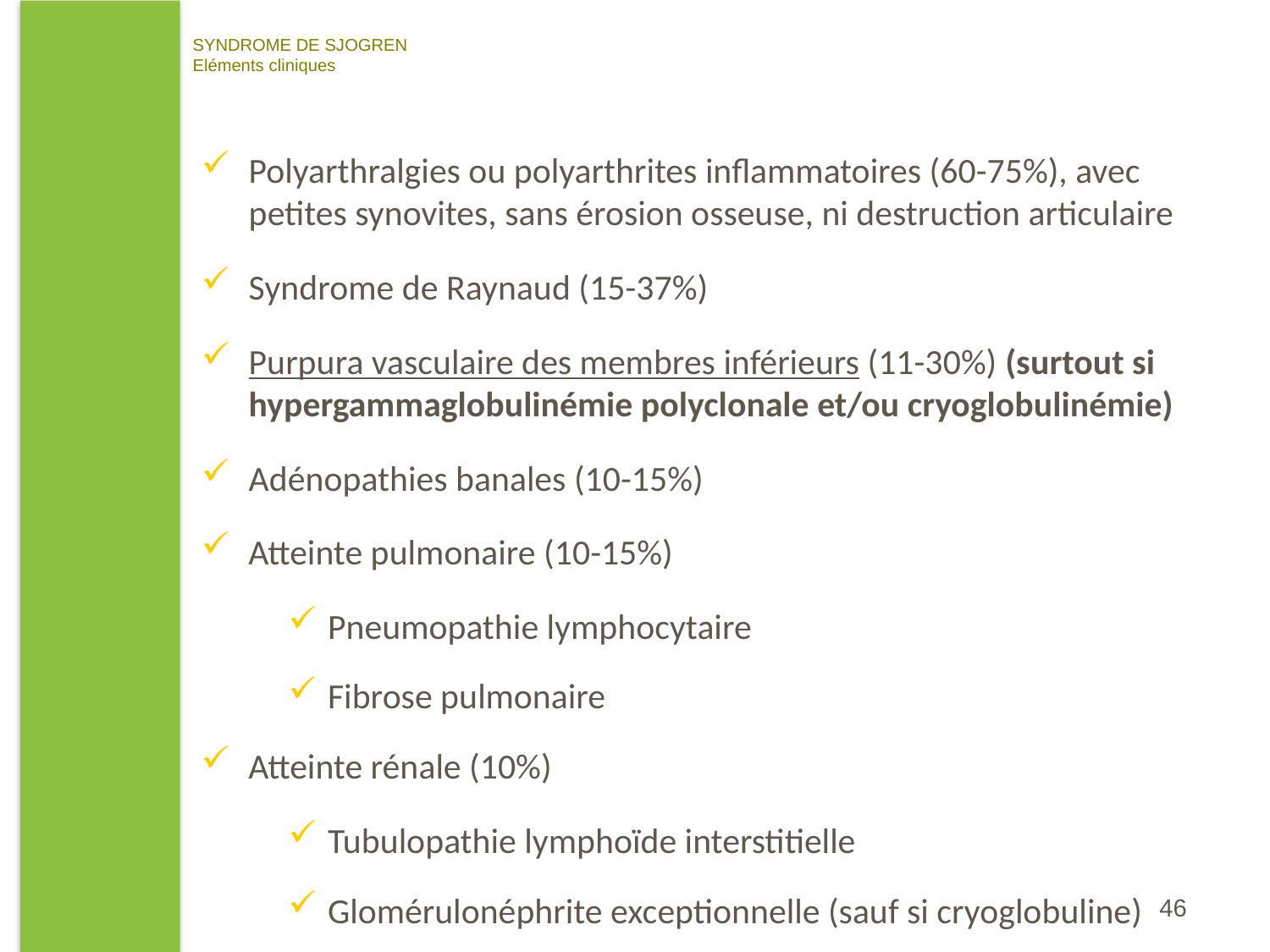

SYNDROME DE SJOGREN
Eléments cliniques
Polyarthralgies ou polyarthrites inflammatoires (60-75%), avec petites synovites, sans érosion osseuse, ni destruction articulaire
Syndrome de Raynaud (15-37%)
Purpura vasculaire des membres inférieurs (11-30%) (surtout si hypergammaglobulinémie polyclonale et/ou cryoglobulinémie)
Adénopathies banales (10-15%)
Atteinte pulmonaire (10-15%)
Pneumopathie lymphocytaire
Fibrose pulmonaire
Atteinte rénale (10%)
Tubulopathie lymphoïde interstitielle
Glomérulonéphrite exceptionnelle (sauf si cryoglobuline)
46